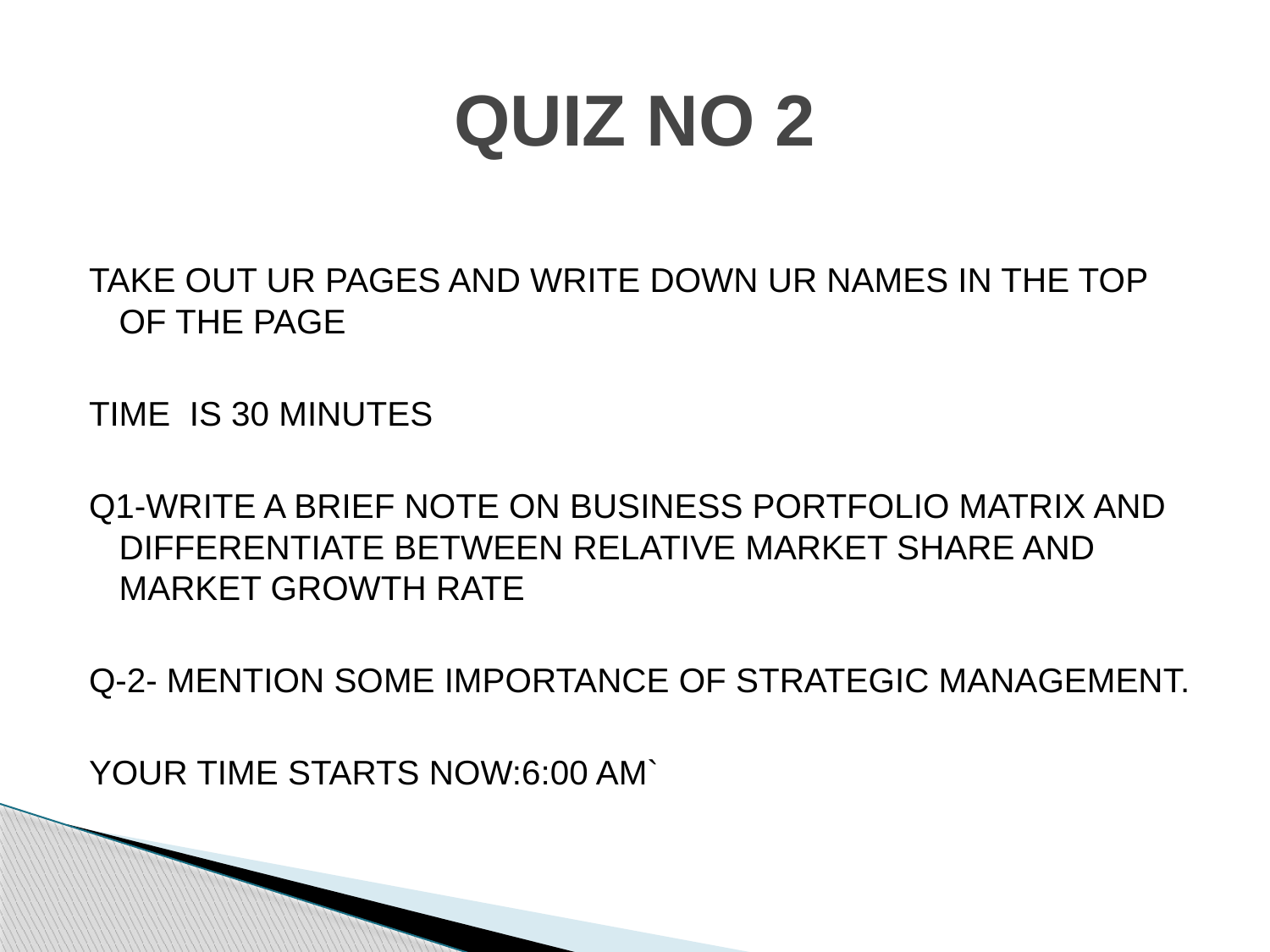

# QUIZ NO 2

TAKE OUT UR PAGES AND WRITE DOWN UR NAMES IN THE TOP OF THE PAGE

TIME  IS 30 MINUTES

Q1-WRITE A BRIEF NOTE ON BUSINESS PORTFOLIO MATRIX AND DIFFERENTIATE BETWEEN RELATIVE MARKET SHARE AND MARKET GROWTH RATE

Q-2- MENTION SOME IMPORTANCE OF STRATEGIC MANAGEMENT.

YOUR TIME STARTS NOW:6:00 AM`